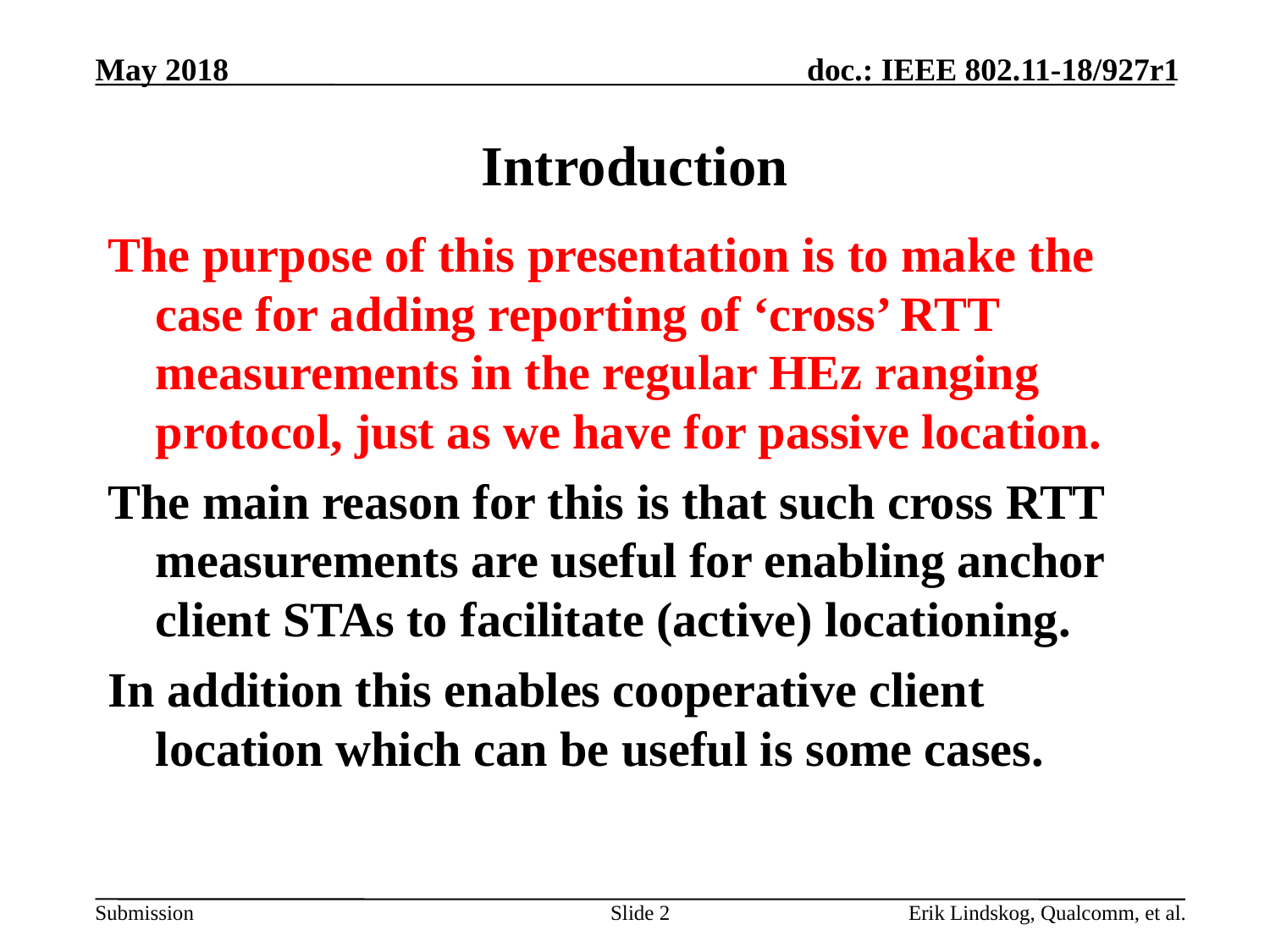

# Introduction
The purpose of this presentation is to make the case for adding reporting of ‘cross’ RTT measurements in the regular HEz ranging protocol, just as we have for passive location.
The main reason for this is that such cross RTT measurements are useful for enabling anchor client STAs to facilitate (active) locationing.
In addition this enables cooperative client location which can be useful is some cases.

Slide 2
Erik Lindskog, Qualcomm, et al.